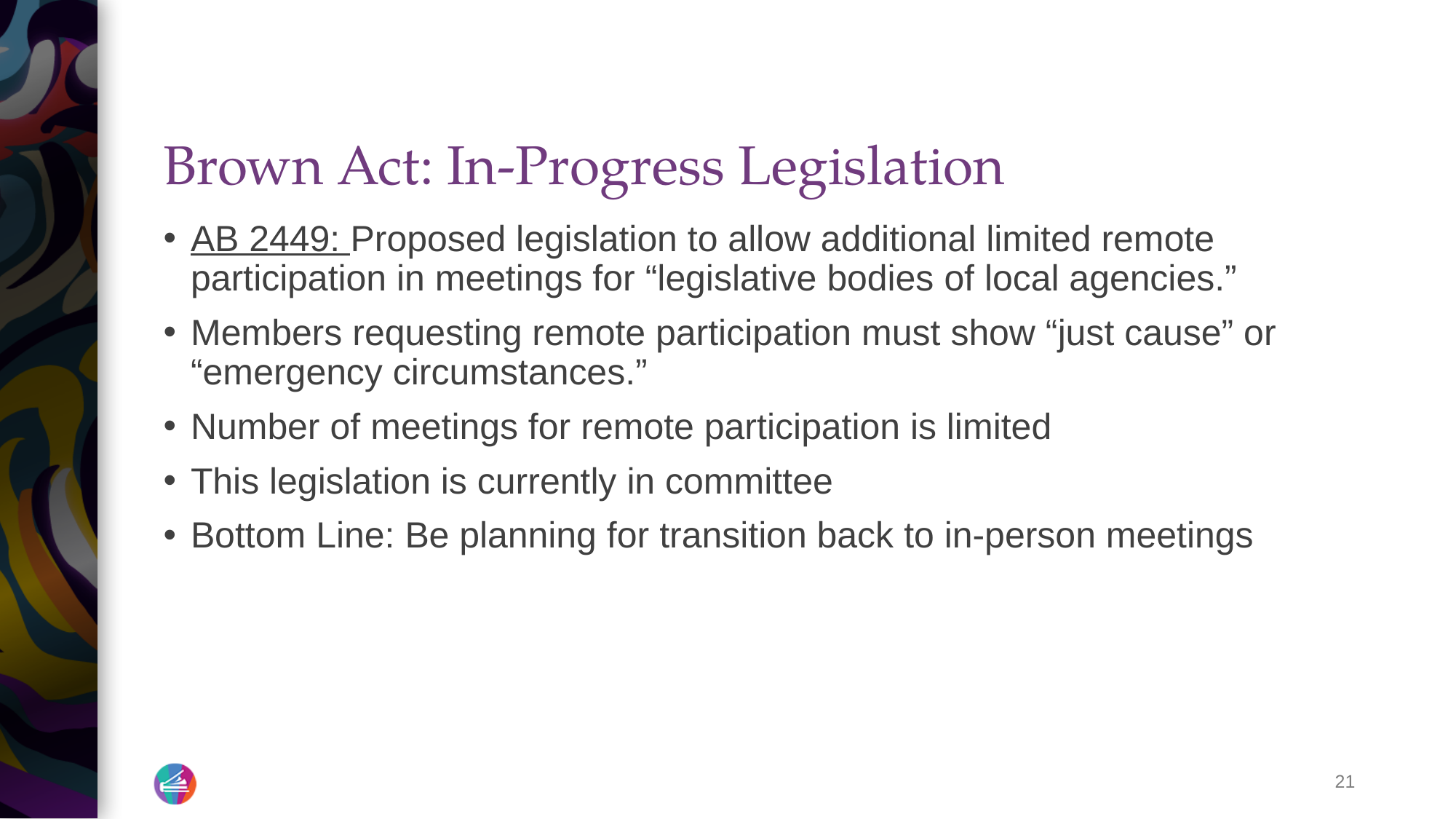

# Brown Act: In-Progress Legislation
AB 2449: Proposed legislation to allow additional limited remote participation in meetings for “legislative bodies of local agencies.”
Members requesting remote participation must show “just cause” or “emergency circumstances.”
Number of meetings for remote participation is limited
This legislation is currently in committee
Bottom Line: Be planning for transition back to in-person meetings

21